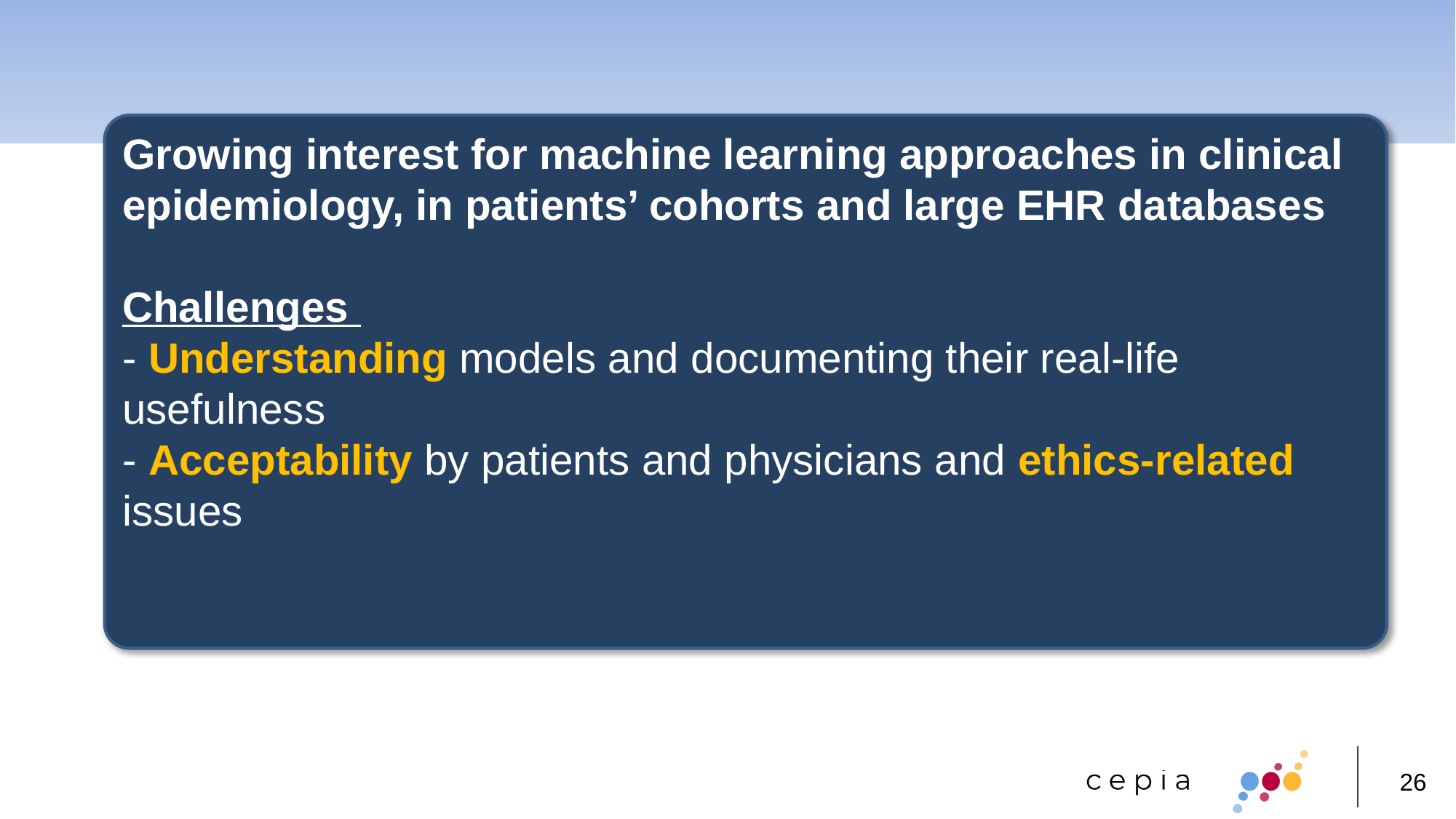

Growing interest for machine learning approaches in clinical epidemiology, in patients’ cohorts and large EHR databases

Challenges
- Understanding models and documenting their real-life usefulness
- Acceptability by patients and physicians and ethics-related issues